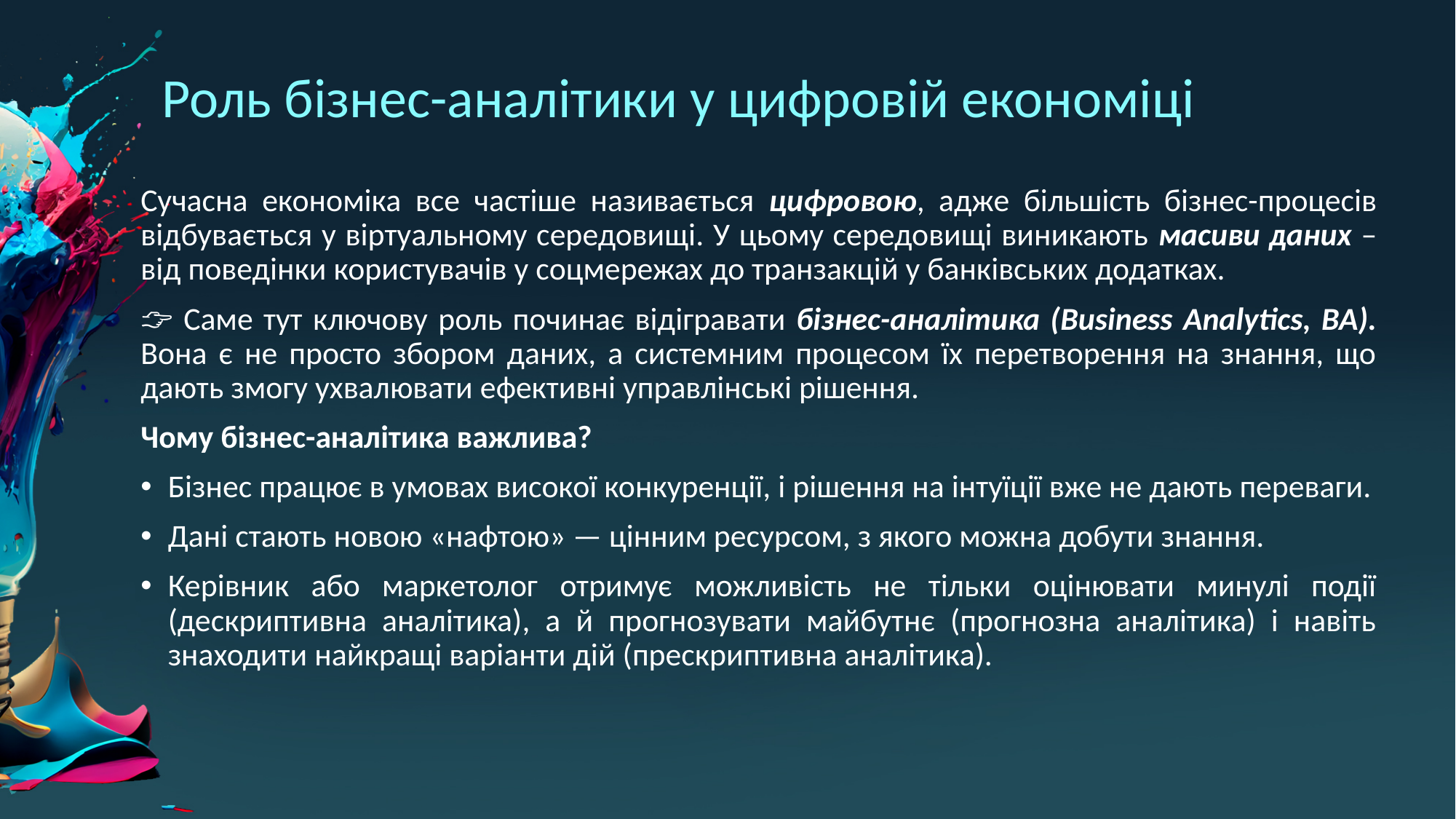

# Роль бізнес-аналітики у цифровій економіці
Сучасна економіка все частіше називається цифровою, адже більшість бізнес-процесів відбувається у віртуальному середовищі. У цьому середовищі виникають масиви даних – від поведінки користувачів у соцмережах до транзакцій у банківських додатках.
👉 Саме тут ключову роль починає відігравати бізнес-аналітика (Business Analytics, BA).
Вона є не просто збором даних, а системним процесом їх перетворення на знання, що дають змогу ухвалювати ефективні управлінські рішення.
Чому бізнес-аналітика важлива?
Бізнес працює в умовах високої конкуренції, і рішення на інтуїції вже не дають переваги.
Дані стають новою «нафтою» — цінним ресурсом, з якого можна добути знання.
Керівник або маркетолог отримує можливість не тільки оцінювати минулі події (дескриптивна аналітика), а й прогнозувати майбутнє (прогнозна аналітика) і навіть знаходити найкращі варіанти дій (прескриптивна аналітика).